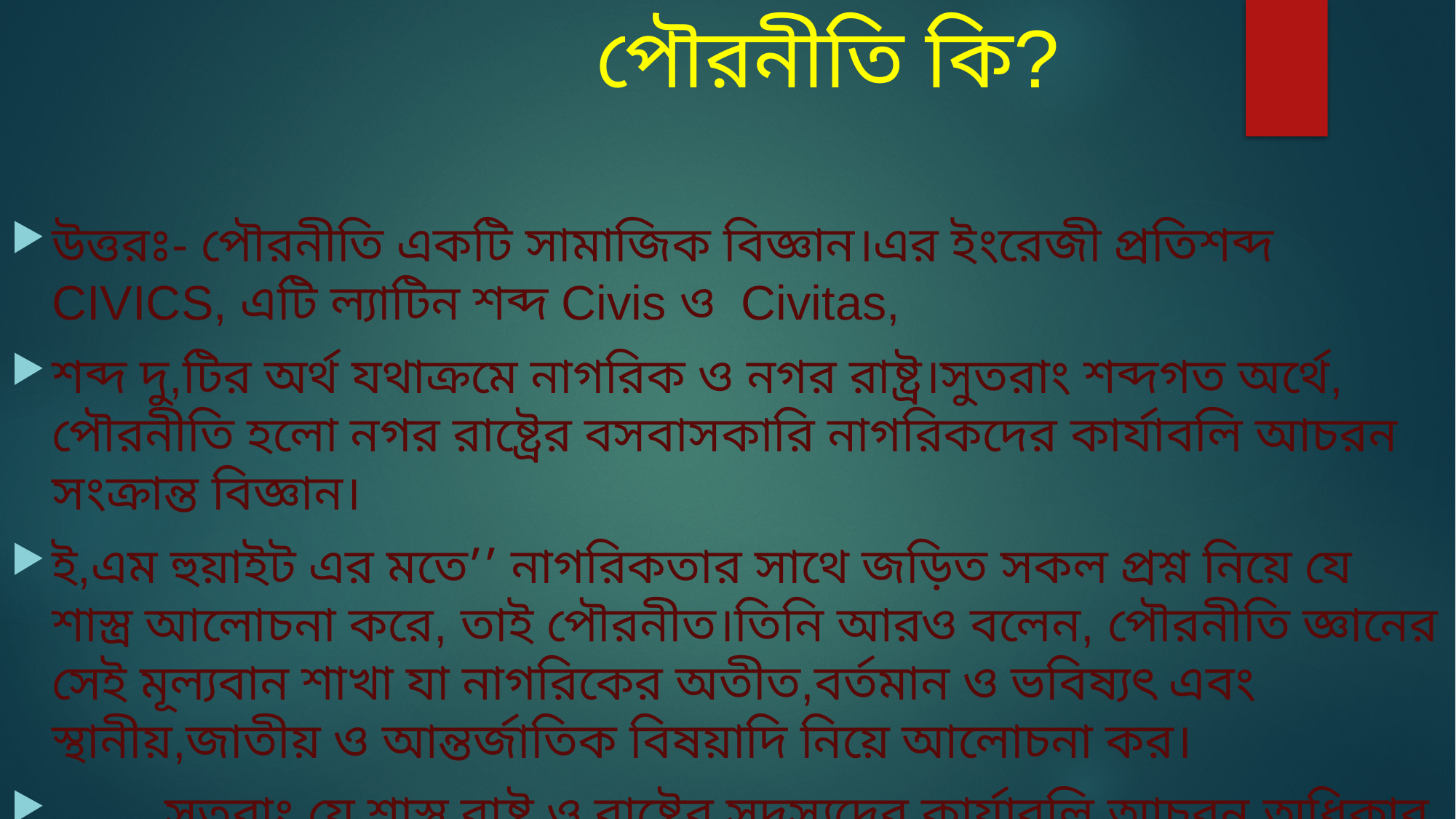

# পৌরনীতি কি?
উত্তরঃ- পৌরনীতি একটি সামাজিক বিজ্ঞান।এর ইংরেজী প্রতিশব্দ CIVICS, এটি ল্যাটিন শব্দ Civis ও  Civitas,
শব্দ দু,টির অর্থ যথাক্রমে নাগরিক ও নগর রাষ্ট্র।সুতরাং শব্দগত অর্থে, পৌরনীতি হলো নগর রাষ্ট্রের বসবাসকারি নাগরিকদের কার্যাবলি আচরন সংক্রান্ত বিজ্ঞান।
ই,এম হুয়াইট এর মতে’’ নাগরিকতার সাথে জড়িত সকল প্রশ্ন নিয়ে যে শাস্ত্র আলোচনা করে, তাই পৌরনীত।তিনি আরও বলেন, পৌরনীতি জ্ঞানের সেই মূল্যবান শাখা যা নাগরিকের অতীত,বর্তমান ও ভবিষ্যৎ এবং স্থানীয়,জাতীয় ও আন্তর্জাতিক বিষয়াদি নিয়ে আলোচনা কর।
         সুতরাং যে শাস্ত্র রাষ্ট্র ও রাষ্ট্রের সদস্যদের কার্যাবলি,আচরন,অধিকার ও কর্তব্য এবং স্থানীয়,জাতিয় ও আর্ন্তজাতিক প্রতিষ্ট্রান জ্ঞান দান করে তাহাই পৌরনীতি।